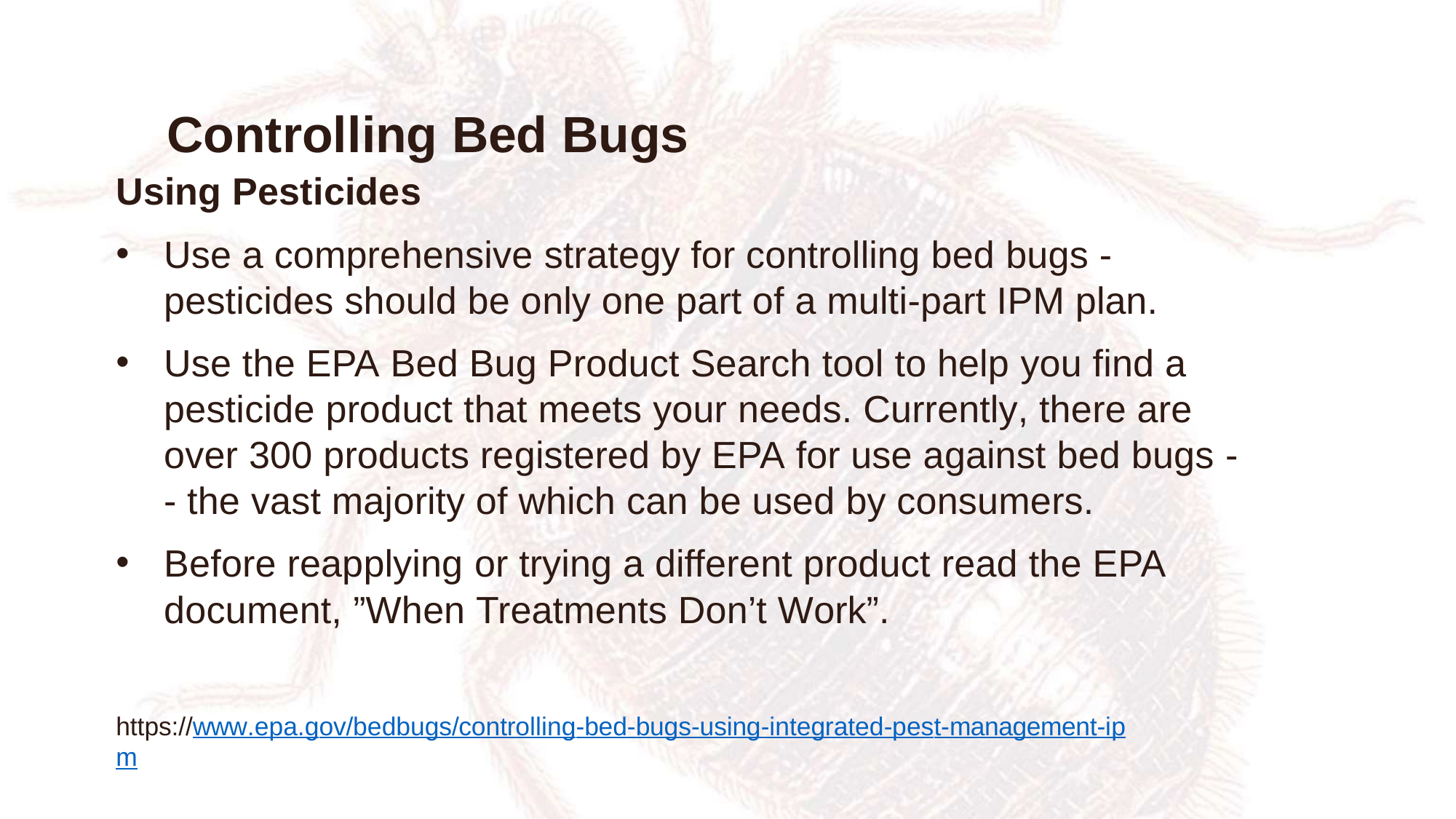

# Controlling Bed Bugs
Using Pesticides
Use a comprehensive strategy for controlling bed bugs -
pesticides should be only one part of a multi-part IPM plan.
Use the EPA Bed Bug Product Search tool to help you find a pesticide product that meets your needs. Currently, there are over 300 products registered by EPA for use against bed bugs -
- the vast majority of which can be used by consumers.
Before reapplying or trying a different product read the EPA
document, ”When Treatments Don’t Work”.
https://www.epa.gov/bedbugs/controlling-bed-bugs-using-integrated-pest-management-ipm